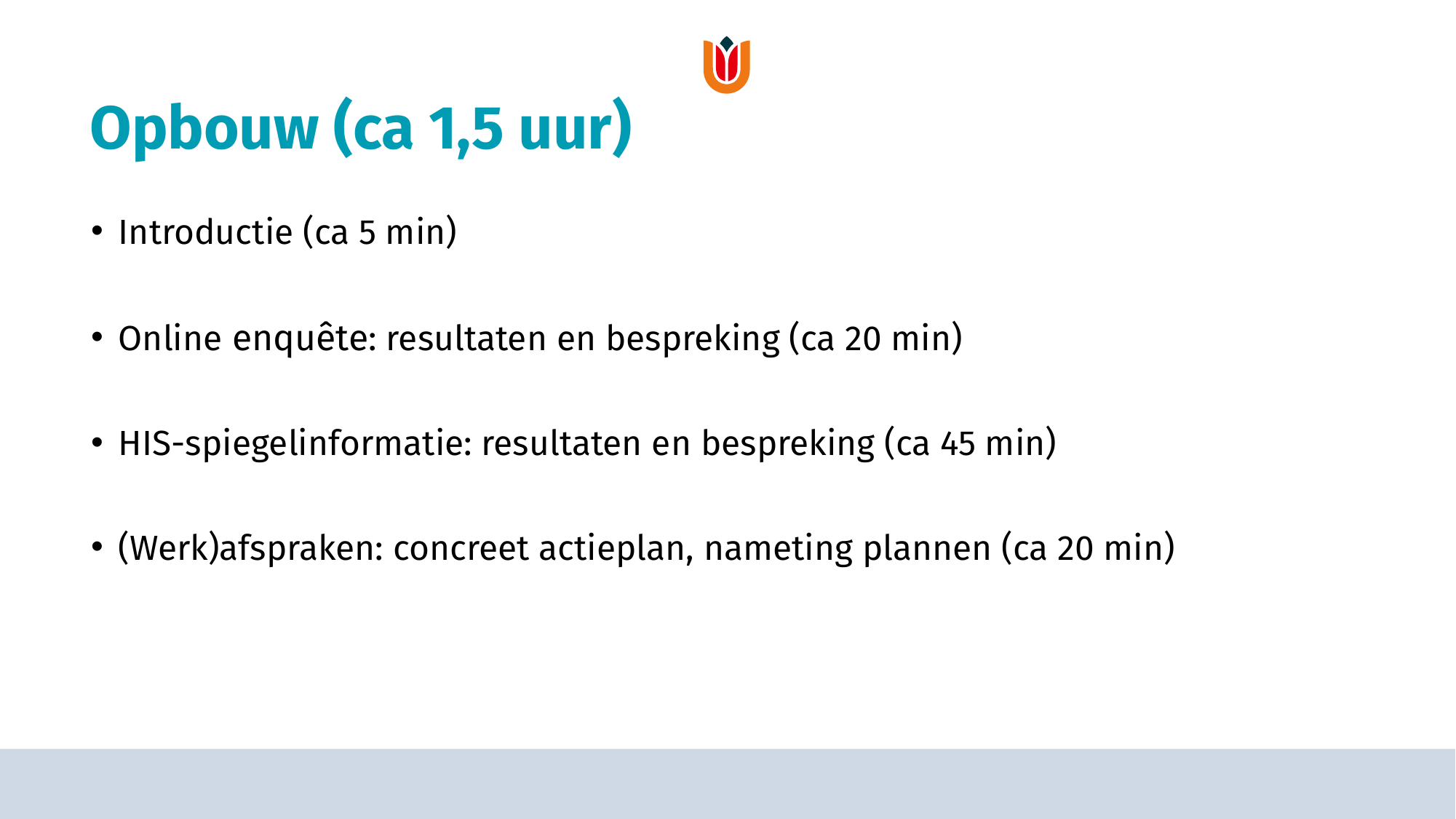

# Opbouw (ca 1,5 uur)
Introductie (ca 5 min)

Online enquête: resultaten en bespreking (ca 20 min)

HIS-spiegelinformatie: resultaten en bespreking (ca 45 min)

(Werk)afspraken: concreet actieplan, nameting plannen (ca 20 min)